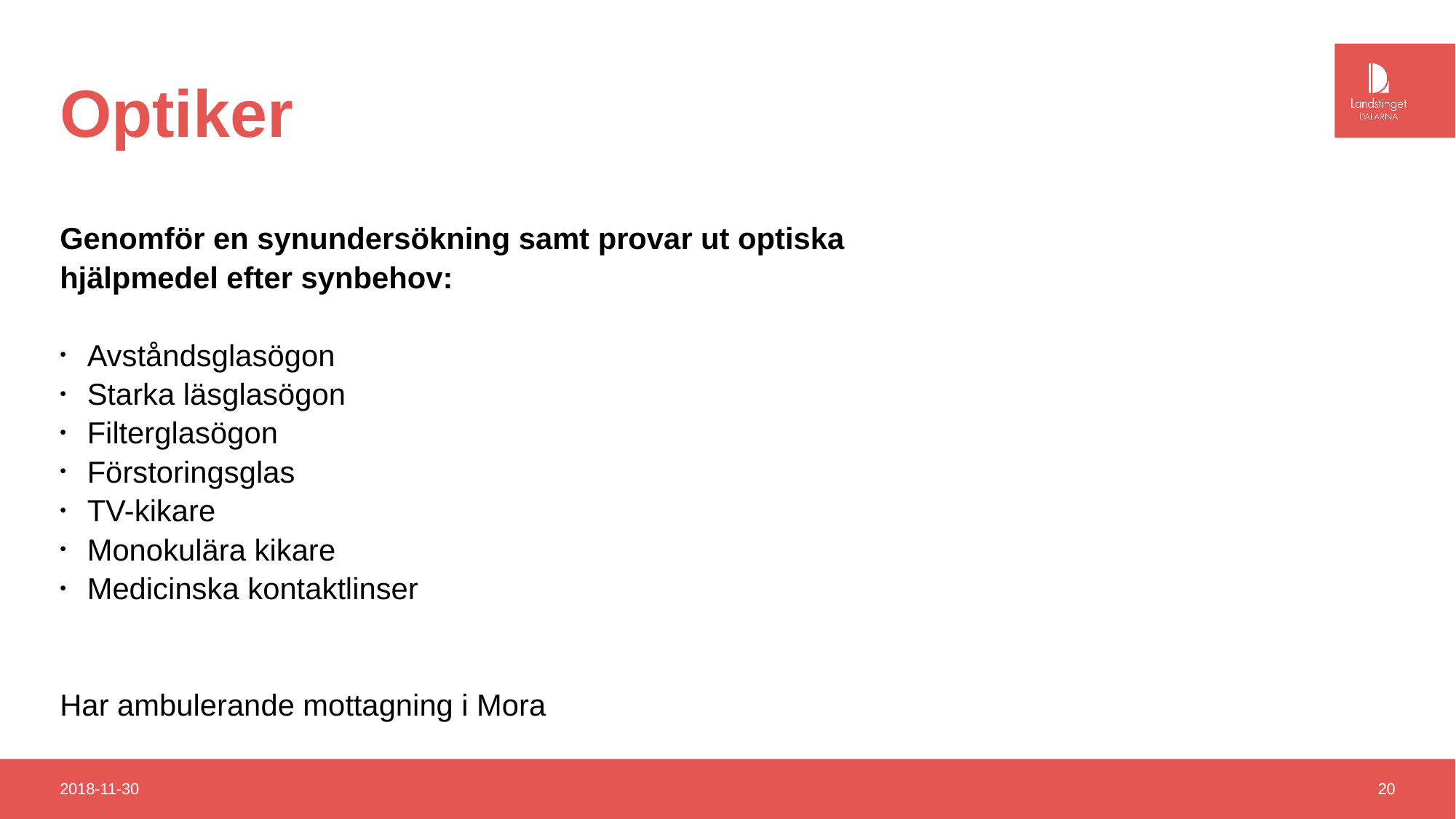

# Optiker
Genomför en synundersökning samt provar ut optiska
hjälpmedel efter synbehov:

Avståndsglasögon
Starka läsglasögon
Filterglasögon
Förstoringsglas
TV-kikare
Monokulära kikare
Medicinska kontaktlinser

Har ambulerande mottagning i Mora

2018-11-30

20